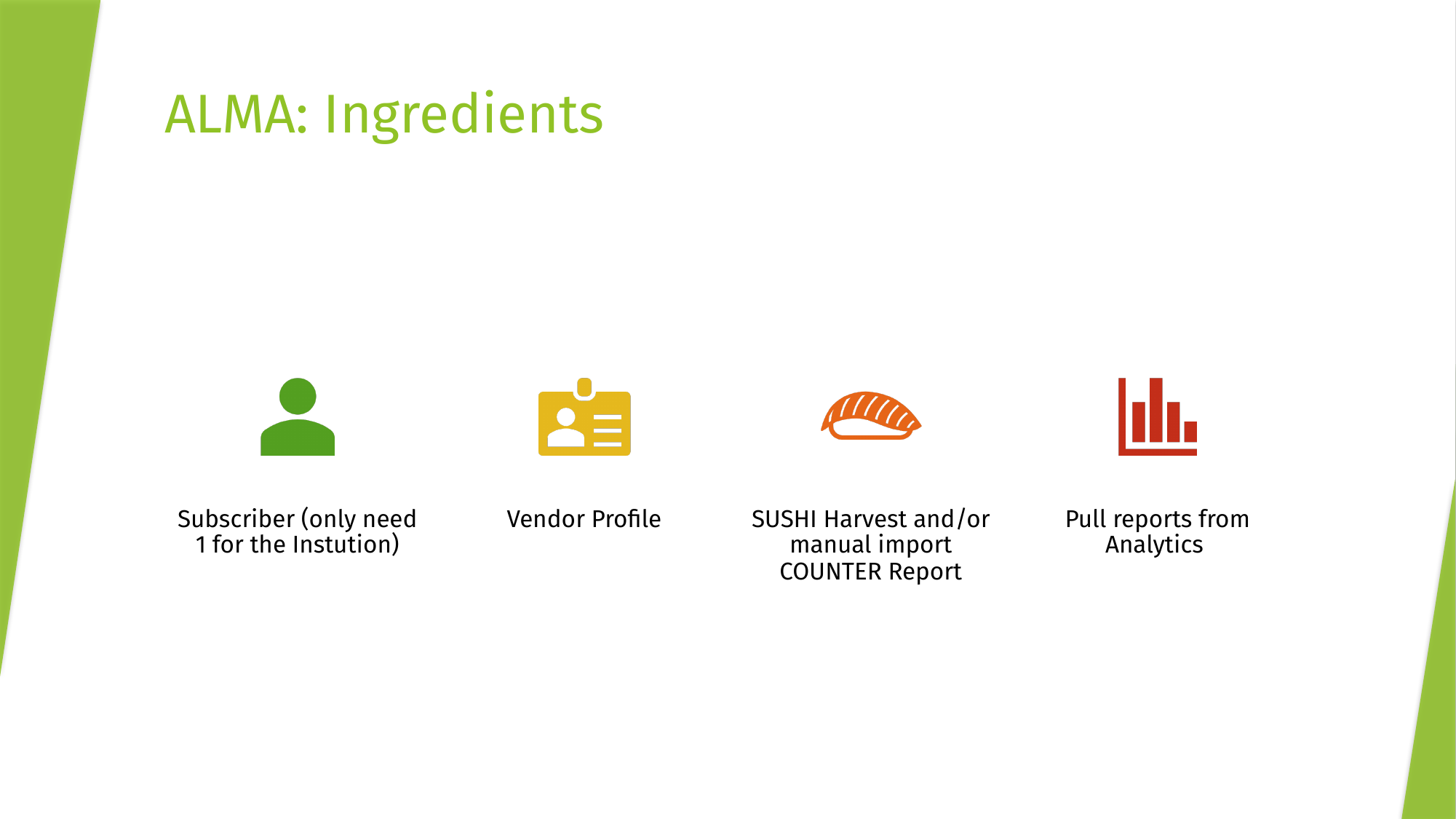

# ALMA: Ingredients
Subscriber (only need 1 for the Instution)
Vendor Profile
SUSHI Harvest and/or manual import COUNTER Report
Pull reports from Analytics